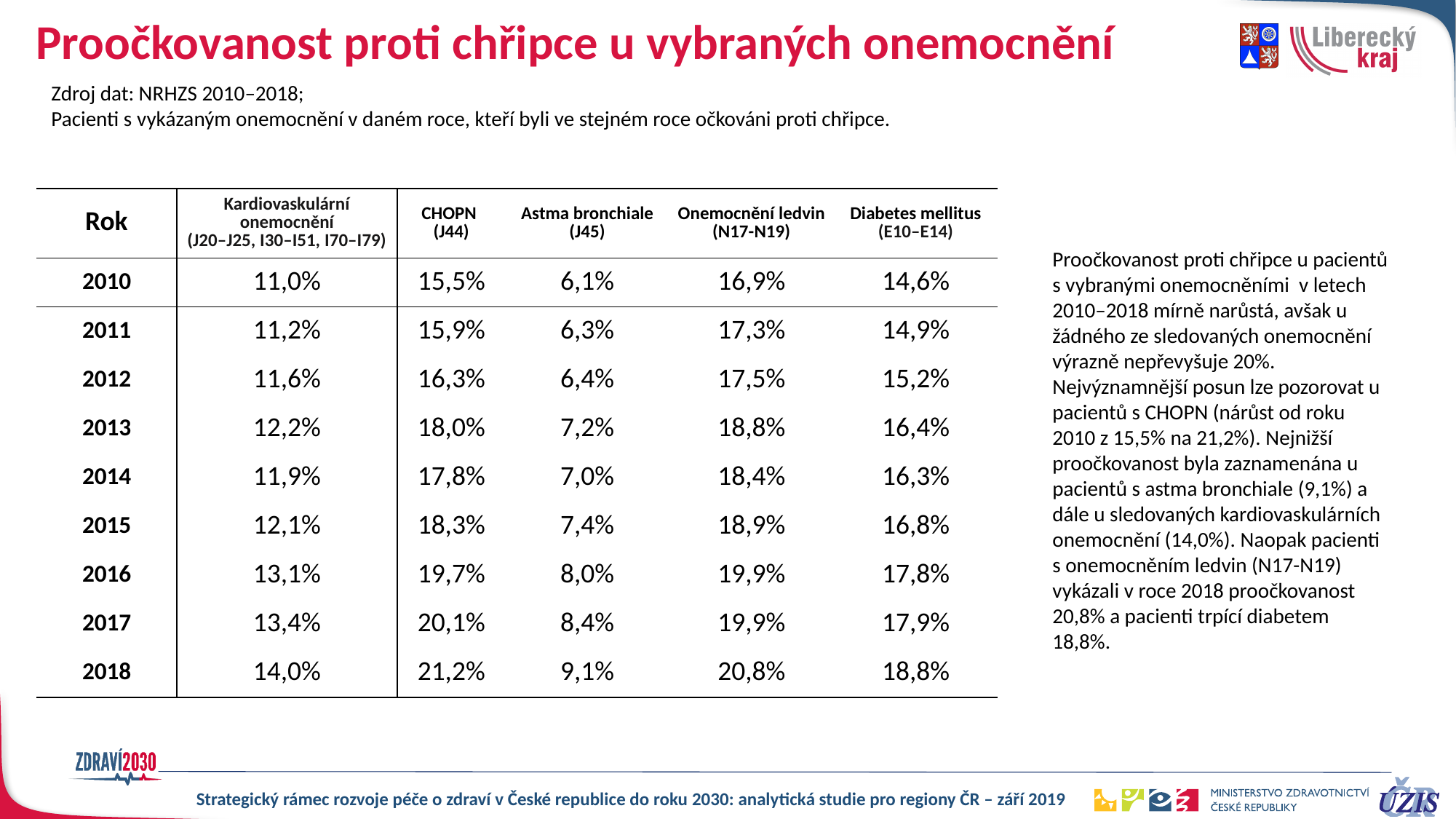

# Proočkovanost proti chřipce u vybraných onemocnění
Zdroj dat: NRHZS 2010–2018;
Pacienti s vykázaným onemocnění v daném roce, kteří byli ve stejném roce očkováni proti chřipce.

| Rok | Kardiovaskulární onemocnění (J20–J25, I30–I51, I70–I79) | CHOPN (J44) | Astma bronchiale (J45) | Onemocnění ledvin (N17-N19) | Diabetes mellitus (E10–E14) |
| --- | --- | --- | --- | --- | --- |
| 2010 | 11,0% | 15,5% | 6,1% | 16,9% | 14,6% |
| 2011 | 11,2% | 15,9% | 6,3% | 17,3% | 14,9% |
| 2012 | 11,6% | 16,3% | 6,4% | 17,5% | 15,2% |
| 2013 | 12,2% | 18,0% | 7,2% | 18,8% | 16,4% |
| 2014 | 11,9% | 17,8% | 7,0% | 18,4% | 16,3% |
| 2015 | 12,1% | 18,3% | 7,4% | 18,9% | 16,8% |
| 2016 | 13,1% | 19,7% | 8,0% | 19,9% | 17,8% |
| 2017 | 13,4% | 20,1% | 8,4% | 19,9% | 17,9% |
| 2018 | 14,0% | 21,2% | 9,1% | 20,8% | 18,8% |
Proočkovanost proti chřipce u pacientů s vybranými onemocněními  v letech 2010–2018 mírně narůstá, avšak u žádného ze sledovaných onemocnění výrazně nepřevyšuje 20%. Nejvýznamnější posun lze pozorovat u pacientů s CHOPN (nárůst od roku 2010 z 15,5% na 21,2%). Nejnižší proočkovanost byla zaznamenána u pacientů s astma bronchiale (9,1%) a dále u sledovaných kardiovaskulárních onemocnění (14,0%). Naopak pacienti s onemocněním ledvin (N17-N19) vykázali v roce 2018 proočkovanost 20,8% a pacienti trpící diabetem 18,8%.